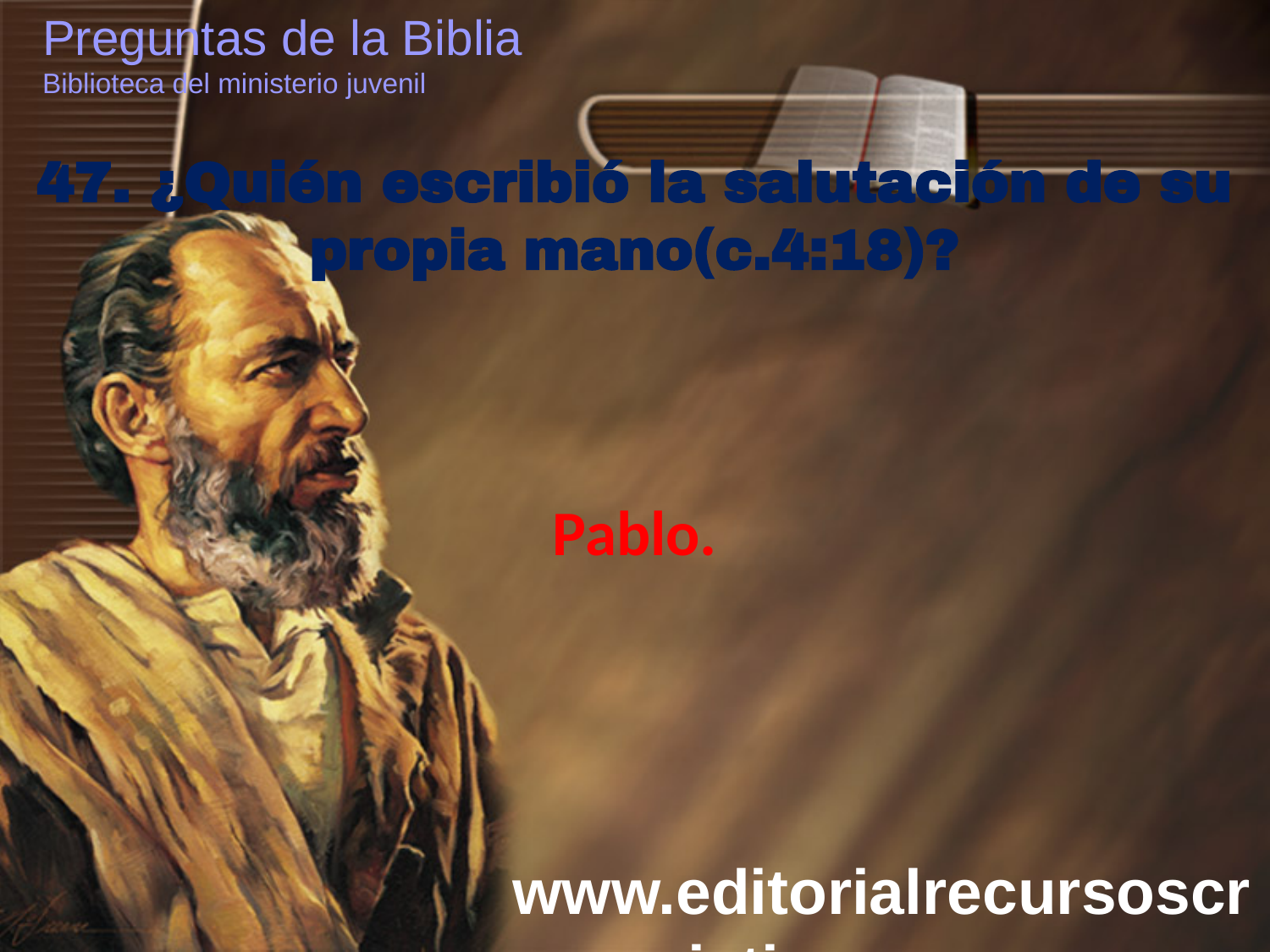

Preguntas de la Biblia                                          Biblioteca del ministerio juvenil
47. ¿Quién escribió la salutación de su propia mano(c.4:18)?
Pablo.
www.editorialrecursoscristianos.com